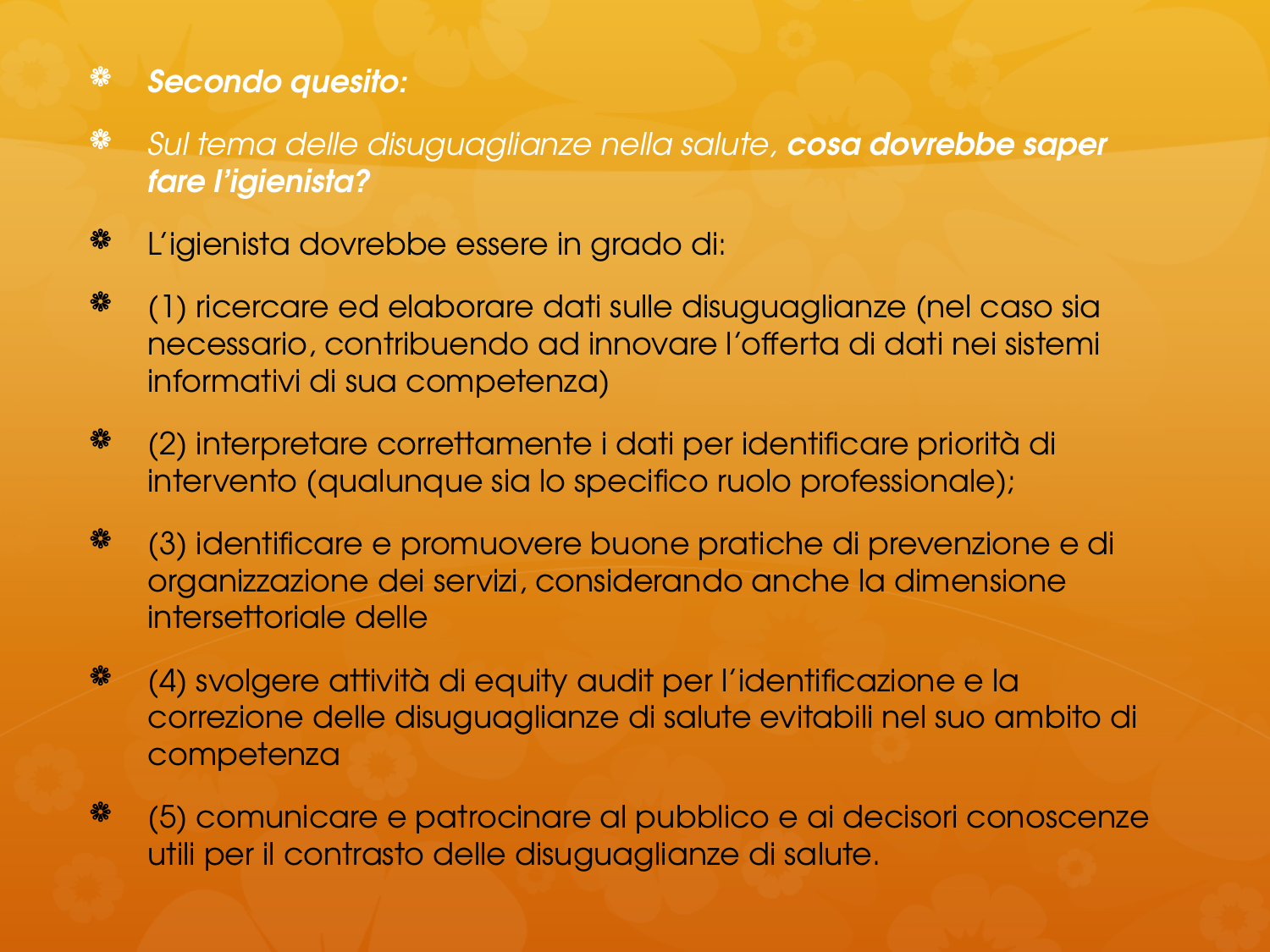

#
Secondo quesito:
Sul tema delle disuguaglianze nella salute, cosa dovrebbe saper fare l’igienista?
L’igienista dovrebbe essere in grado di:
(1) ricercare ed elaborare dati sulle disuguaglianze (nel caso sia necessario, contribuendo ad innovare l’offerta di dati nei sistemi informativi di sua competenza)
(2) interpretare correttamente i dati per identificare priorità di intervento (qualunque sia lo specifico ruolo professionale);
(3) identificare e promuovere buone pratiche di prevenzione e di organizzazione dei servizi, considerando anche la dimensione intersettoriale delle
(4) svolgere attività di equity audit per l’identificazione e la correzione delle disuguaglianze di salute evitabili nel suo ambito di competenza
(5) comunicare e patrocinare al pubblico e ai decisori conoscenze utili per il contrasto delle disuguaglianze di salute.